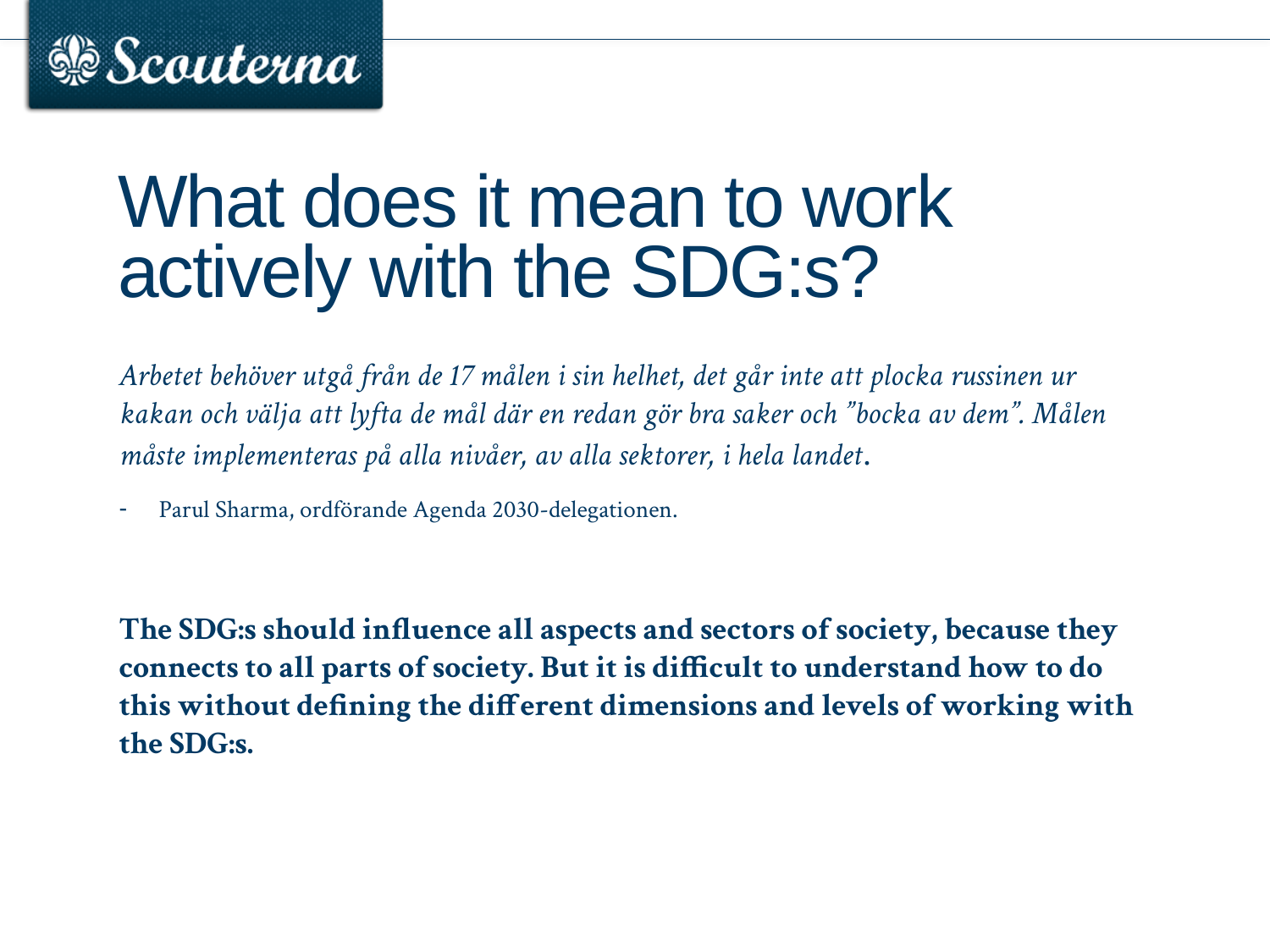

# What does it mean to work actively with the SDG:s?
Arbetet behöver utgå från de 17 målen i sin helhet, det går inte att plocka russinen ur kakan och välja att lyfta de mål där en redan gör bra saker och ”bocka av dem”. Målen måste implementeras på alla nivåer, av alla sektorer, i hela landet.
Parul Sharma, ordförande Agenda 2030-delegationen.

The SDG:s should influence all aspects and sectors of society, because they connects to all parts of society. But it is difficult to understand how to do this without defining the different dimensions and levels of working with the SDG:s.